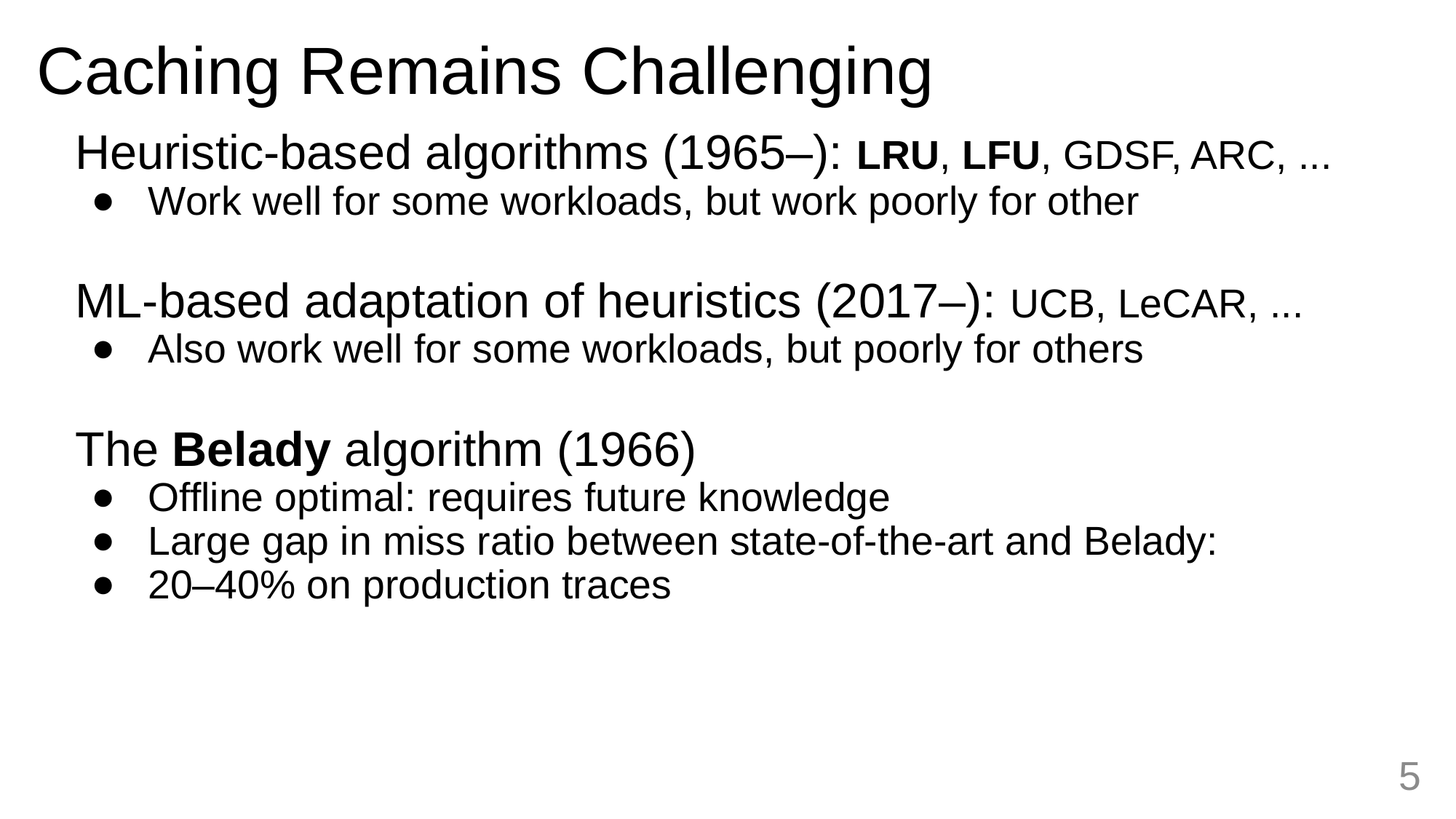

# Caching Remains Challenging
Heuristic-based algorithms (1965–): LRU, LFU, GDSF, ARC, ...
Work well for some workloads, but work poorly for other
ML-based adaptation of heuristics (2017–): UCB, LeCAR, ...
Also work well for some workloads, but poorly for others
The Belady algorithm (1966)
Offline optimal: requires future knowledge
Large gap in miss ratio between state-of-the-art and Belady:
20–40% on production traces

5